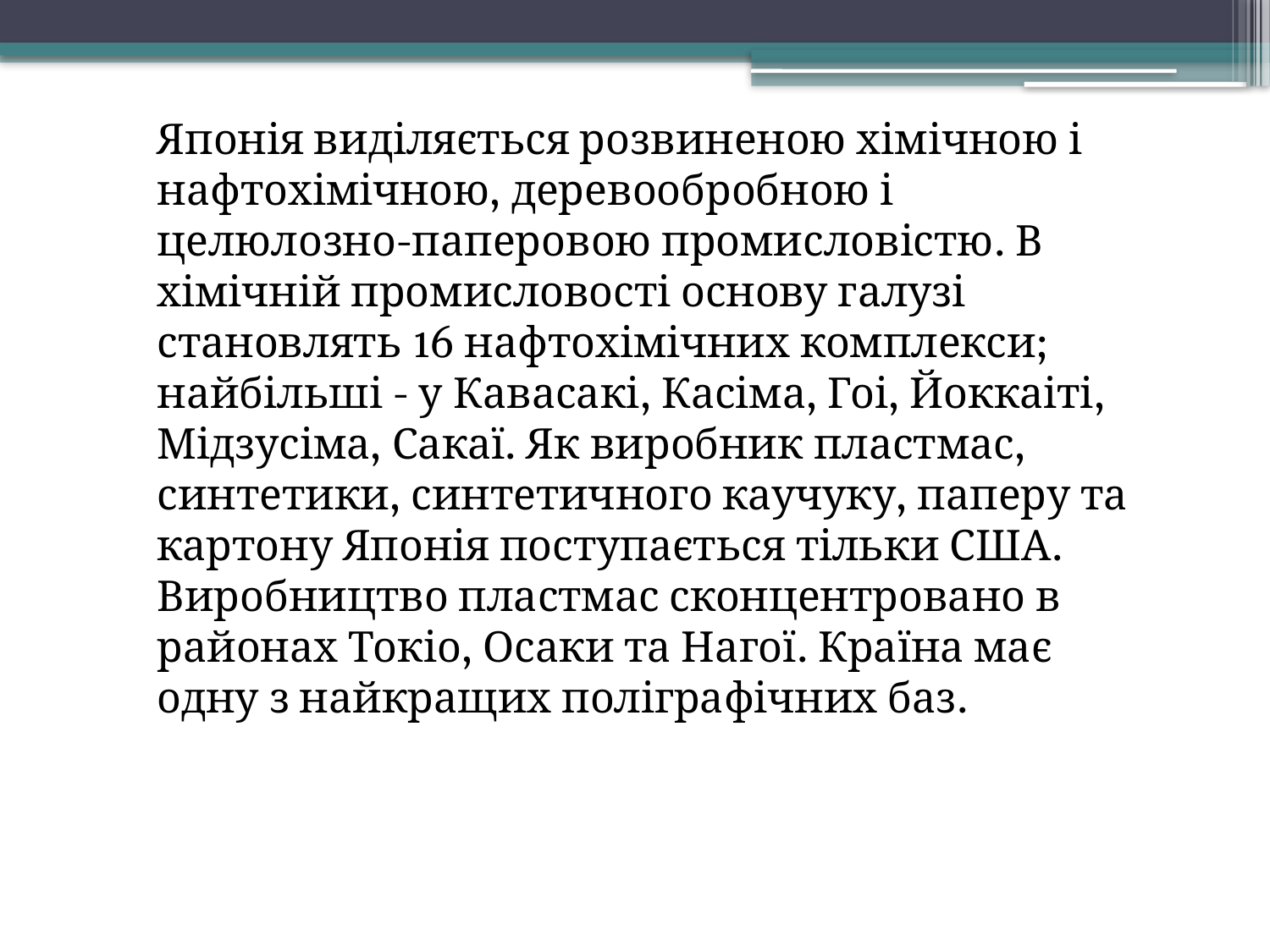

Японія виділяється розвиненою хімічною і нафтохімічною, деревообробною і целюлозно-паперовою промисловістю. В хімічній промисловості основу галузі становлять 16 нафтохімічних комплекси; найбільші - у Кавасакі, Касіма, Гоі, Йоккаіті, Мідзусіма, Сакаї. Як виробник пластмас, синтетики, синтетичного каучуку, паперу та картону Японія поступається тільки США. Виробництво пластмас сконцентровано в районах Токіо, Осаки та Нагої. Країна має одну з найкращих поліграфічних баз.